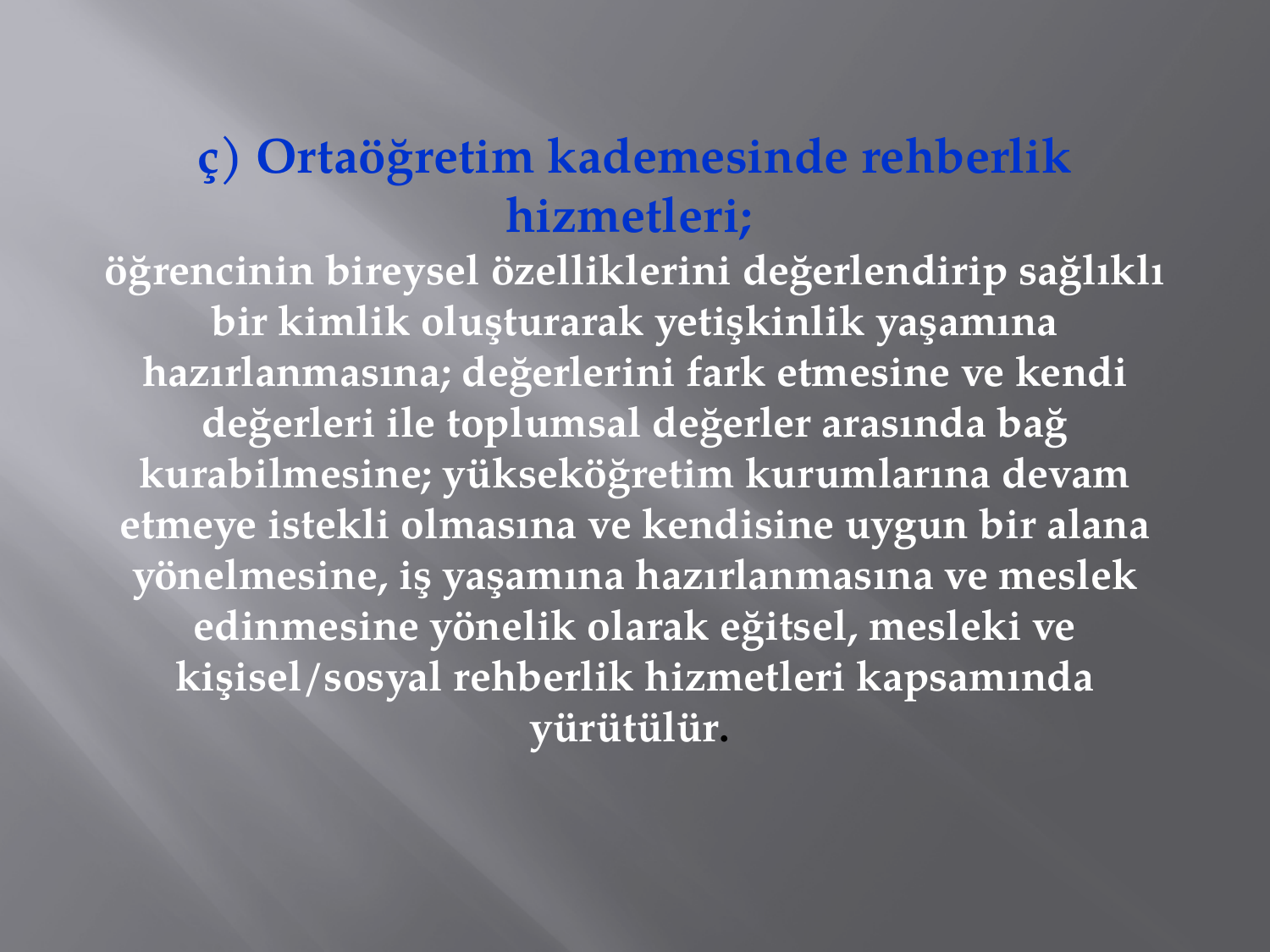

# ç) Ortaöğretim kademesinde rehberlik hizmetleri; öğrencinin bireysel özelliklerini değerlendirip sağlıklı bir kimlik oluşturarak yetişkinlik yaşamına hazırlanmasına; değerlerini fark etmesine ve kendi değerleri ile toplumsal değerler arasında bağ kurabilmesine; yükseköğretim kurumlarına devam etmeye istekli olmasına ve kendisine uygun bir alana yönelmesine, iş yaşamına hazırlanmasına ve meslek edinmesine yönelik olarak eğitsel, mesleki ve kişisel/sosyal rehberlik hizmetleri kapsamında yürütülür.